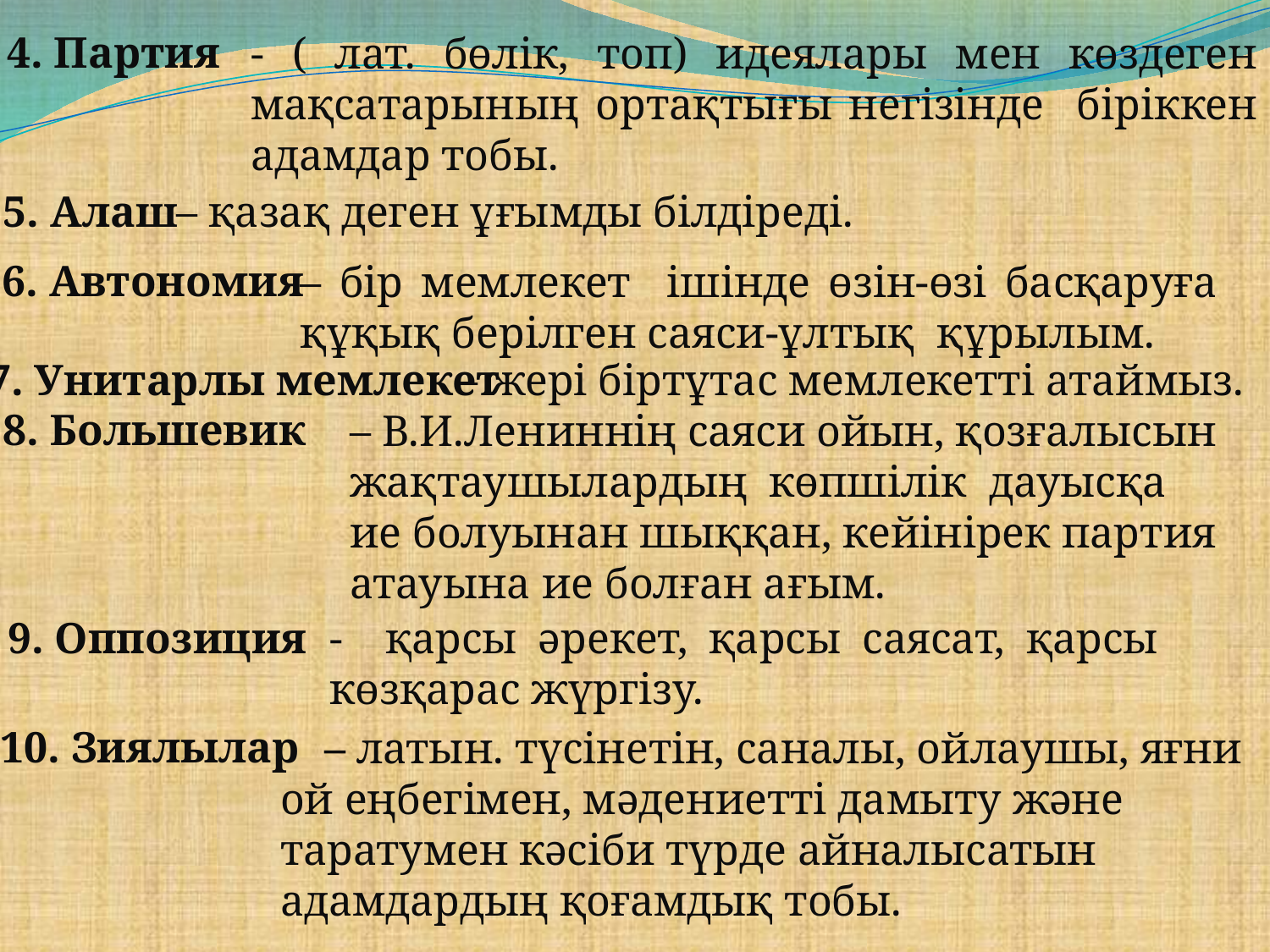

4. Партия
- ( лат. бөлік, топ) идеялары мен көздеген мақсатарының ортақтығы негізінде  біріккен адамдар тобы.
5. Алаш
– қазақ деген ұғымды білдіреді.
6. Автономия
– бір мемлекет  ішінде өзін-өзі басқаруға құқық берілген саяси-ұлтық  құрылым.
7. Унитарлы мемлекет
– жері біртұтас мемлекетті атаймыз.
8. Большевик
– В.И.Лениннің саяси ойын, қозғалысын жақтаушылардың  көпшілік  дауысқа   ие болуынан шыққан, кейінірек партия атауына ие болған ағым.

9. Оппозиция
-  қарсы әрекет, қарсы саясат, қарсы көзқарас жүргізу.
10. Зиялылар
    – латын. түсінетін, саналы, ойлаушы, яғни ой еңбегімен, мәдениетті дамыту және таратумен кәсіби түрде айналысатын адамдардың қоғамдық тобы.